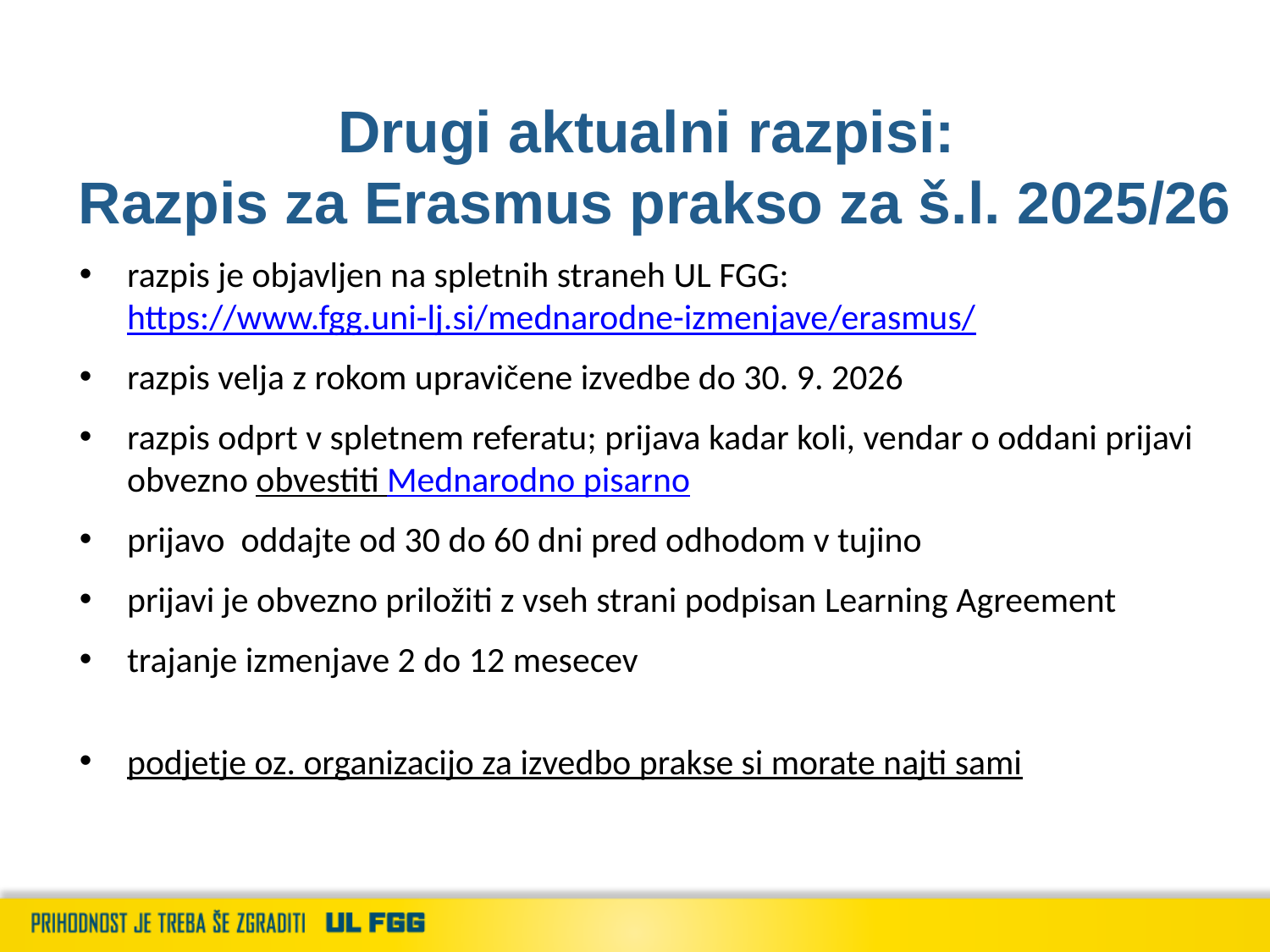

# Drugi aktualni razpisi: Razpis za Erasmus prakso za š.l. 2025/26
razpis je objavljen na spletnih straneh UL FGG: https://www.fgg.uni-lj.si/mednarodne-izmenjave/erasmus/
razpis velja z rokom upravičene izvedbe do 30. 9. 2026
razpis odprt v spletnem referatu; prijava kadar koli, vendar o oddani prijavi obvezno obvestiti Mednarodno pisarno
prijavo  oddajte od 30 do 60 dni pred odhodom v tujino
prijavi je obvezno priložiti z vseh strani podpisan Learning Agreement
trajanje izmenjave 2 do 12 mesecev
podjetje oz. organizacijo za izvedbo prakse si morate najti sami